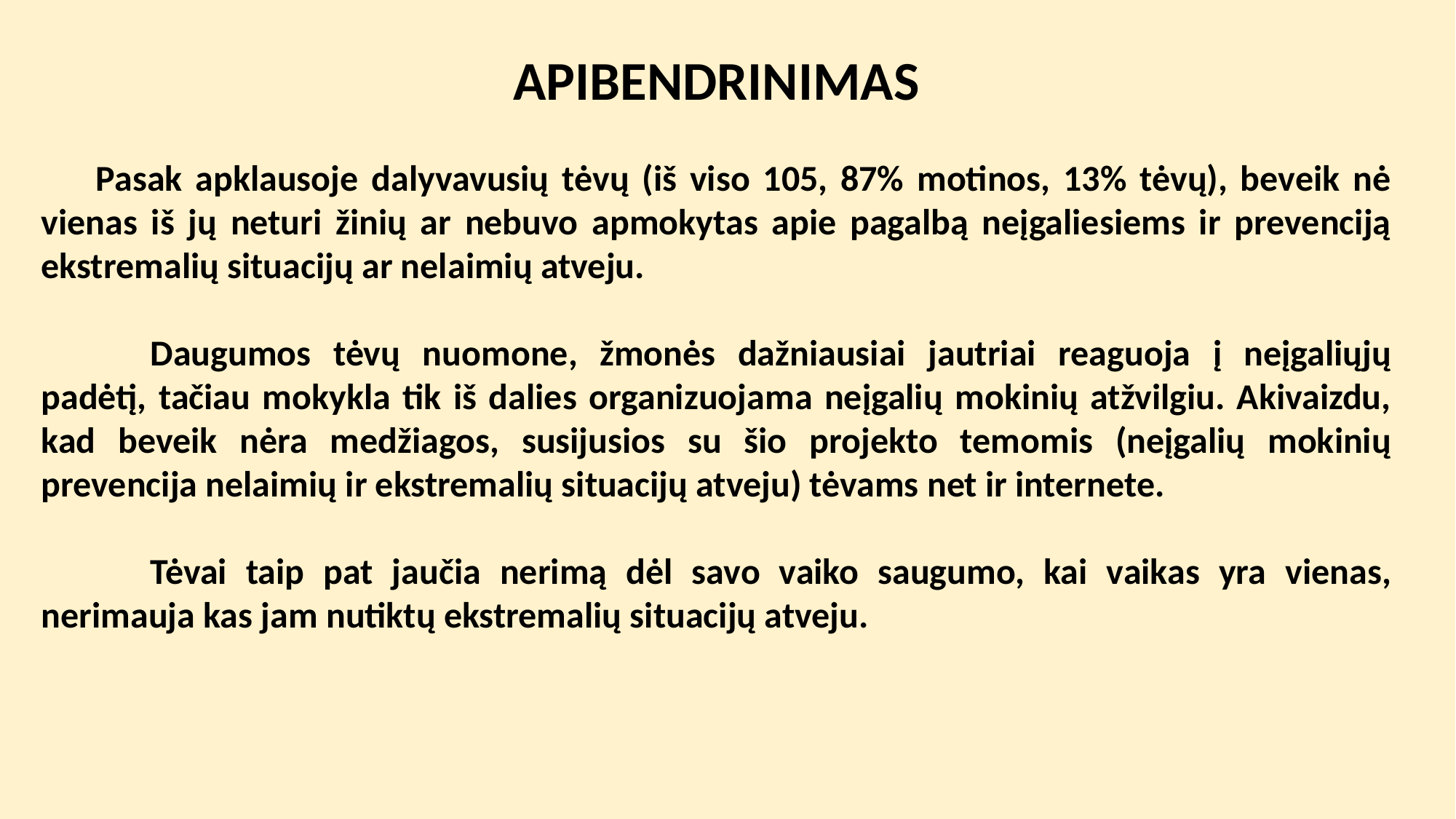

APIBENDRINIMAS

Pasak apklausoje dalyvavusių tėvų (iš viso 105, 87% motinos, 13% tėvų), beveik nė vienas iš jų neturi žinių ar nebuvo apmokytas apie pagalbą neįgaliesiems ir prevenciją ekstremalių situacijų ar nelaimių atveju.

	Daugumos tėvų nuomone, žmonės dažniausiai jautriai reaguoja į neįgaliųjų padėtį, tačiau mokykla tik iš dalies organizuojama neįgalių mokinių atžvilgiu. Akivaizdu, kad beveik nėra medžiagos, susijusios su šio projekto temomis (neįgalių mokinių prevencija nelaimių ir ekstremalių situacijų atveju) tėvams net ir internete.

	Tėvai taip pat jaučia nerimą dėl savo vaiko saugumo, kai vaikas yra vienas, nerimauja kas jam nutiktų ekstremalių situacijų atveju.